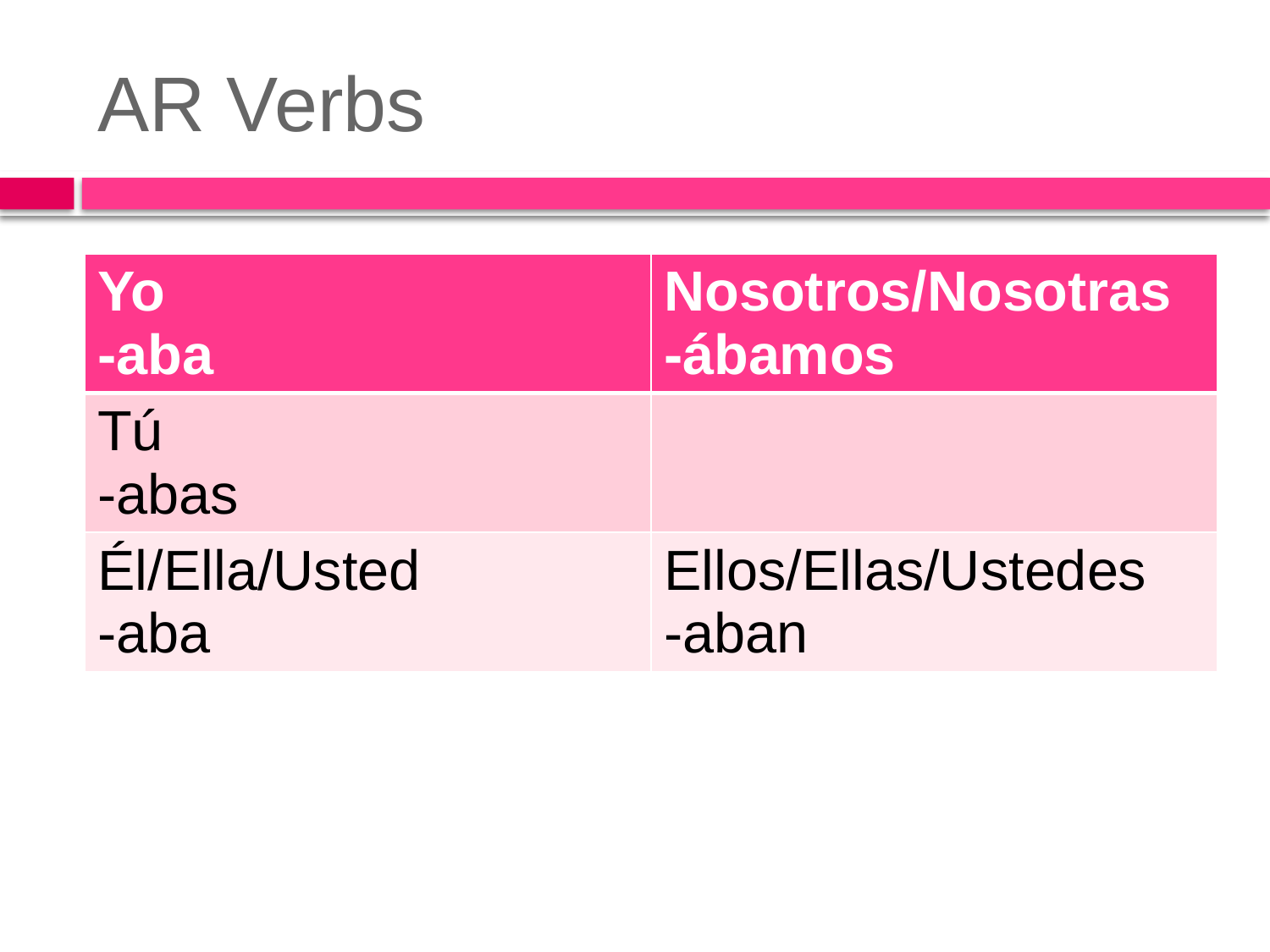

# AR Verbs
| Yo -aba | Nosotros/Nosotras -ábamos |
| --- | --- |
| Tú -abas |  |
| Él/Ella/Usted -aba | Ellos/Ellas/Ustedes -aban |